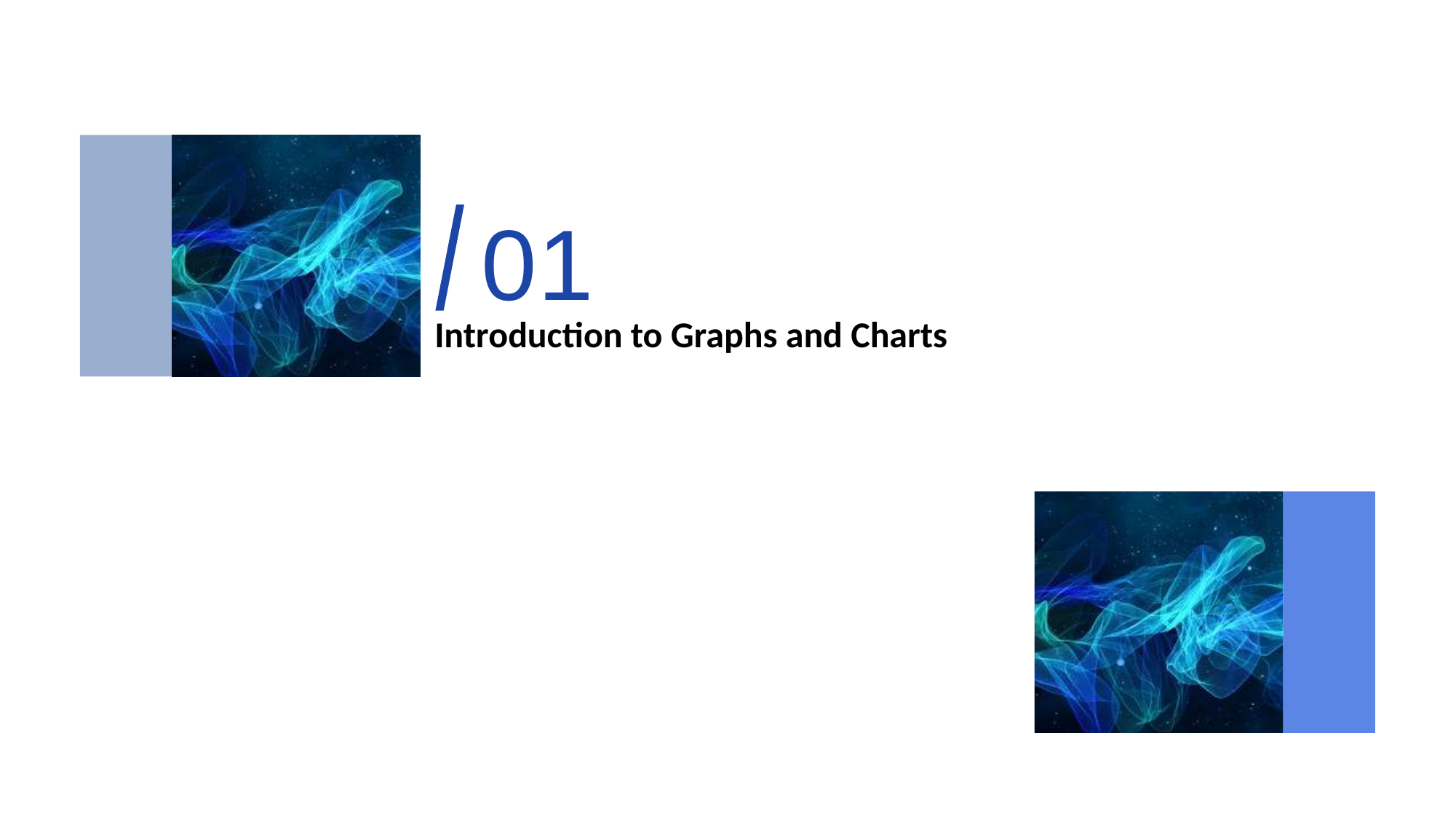

01
/
# Introduction to Graphs and Charts